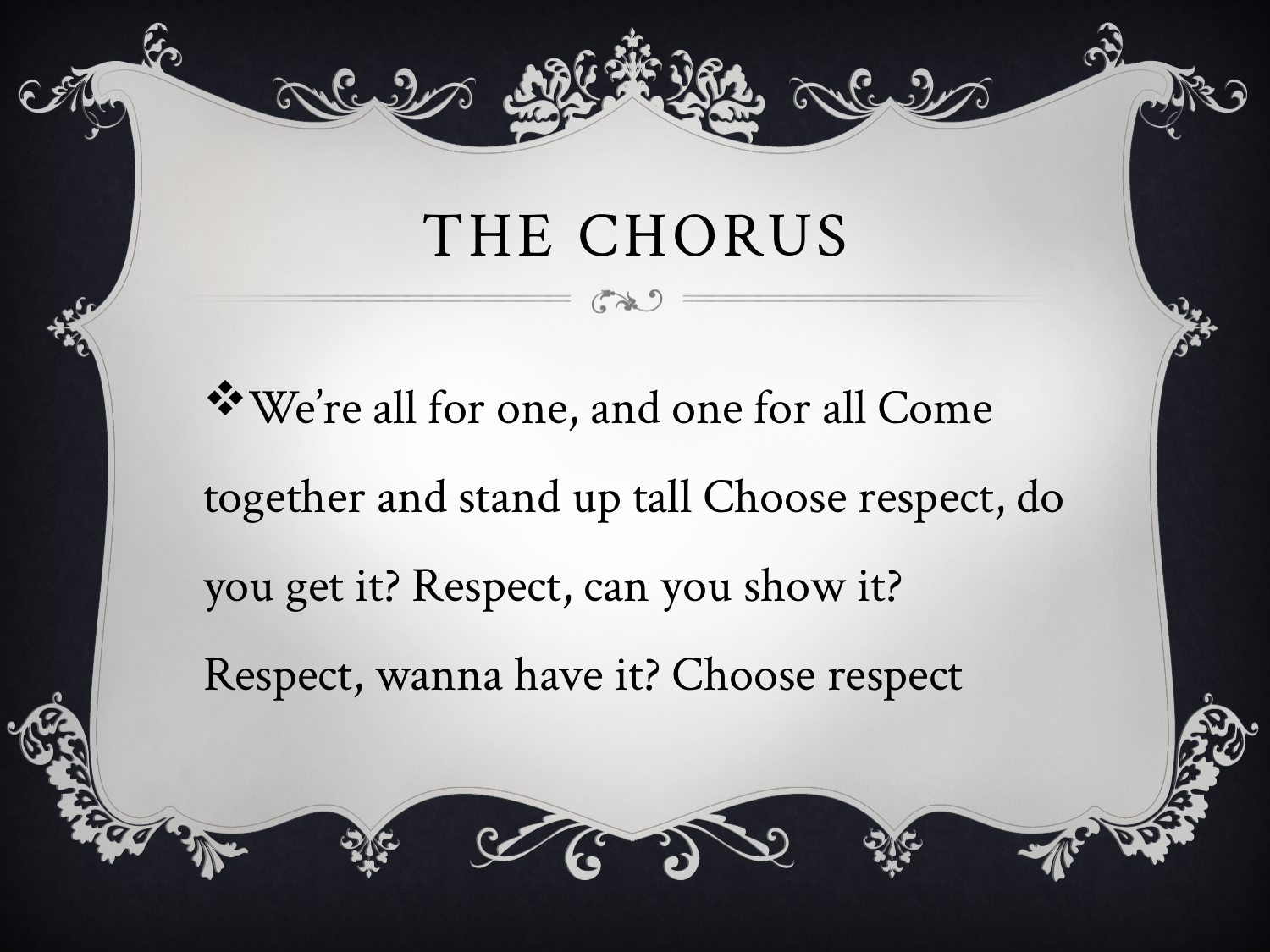

# The chorus
We’re all for one, and one for all Come together and stand up tall Choose respect, do you get it? Respect, can you show it? Respect, wanna have it? Choose respect